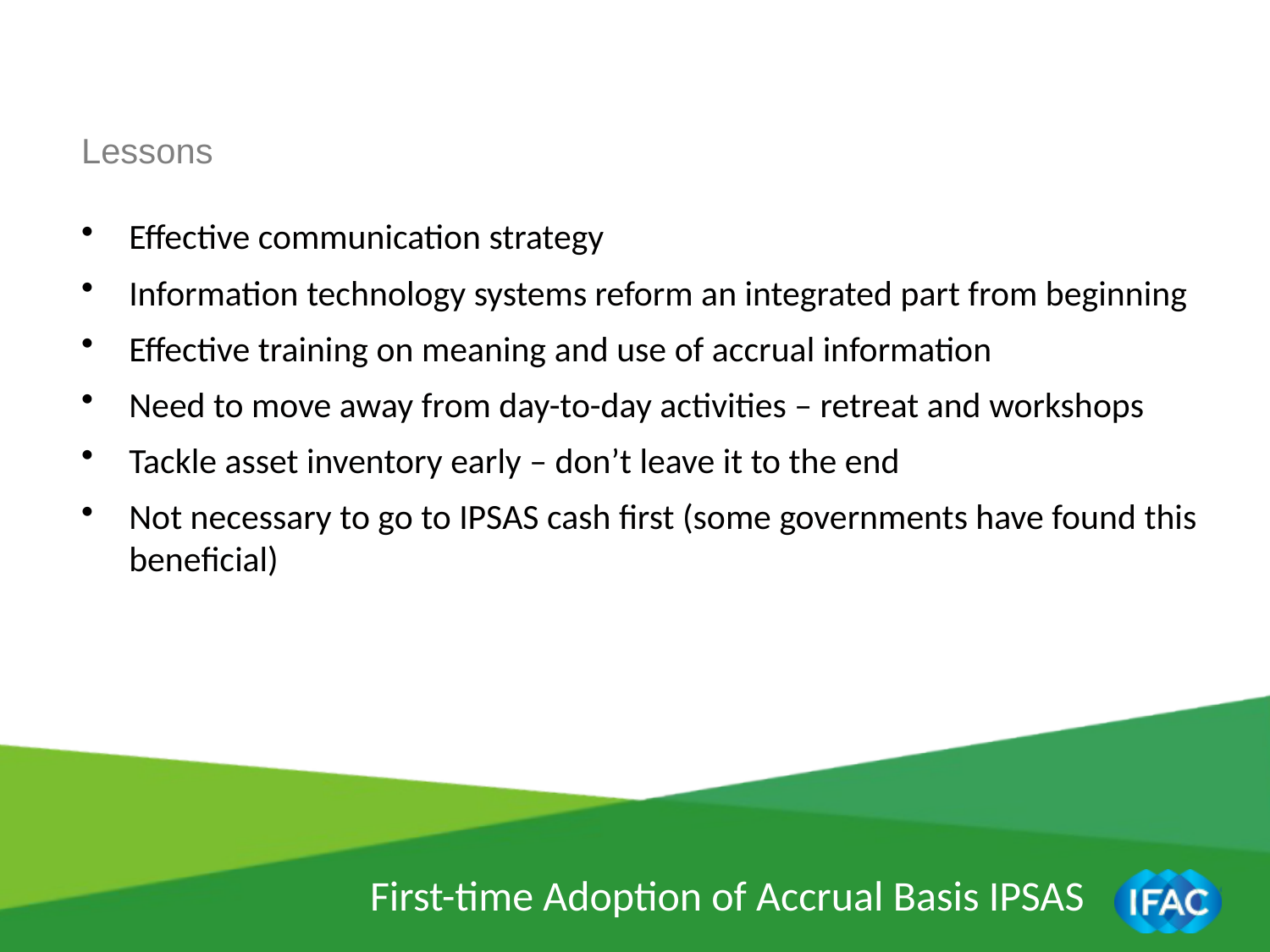

Lessons

Effective communication strategy
Information technology systems reform an integrated part from beginning
Effective training on meaning and use of accrual information
Need to move away from day-to-day activities – retreat and workshops
Tackle asset inventory early – don’t leave it to the end
Not necessary to go to IPSAS cash first (some governments have found this beneficial)
First-time Adoption of Accrual Basis IPSAS